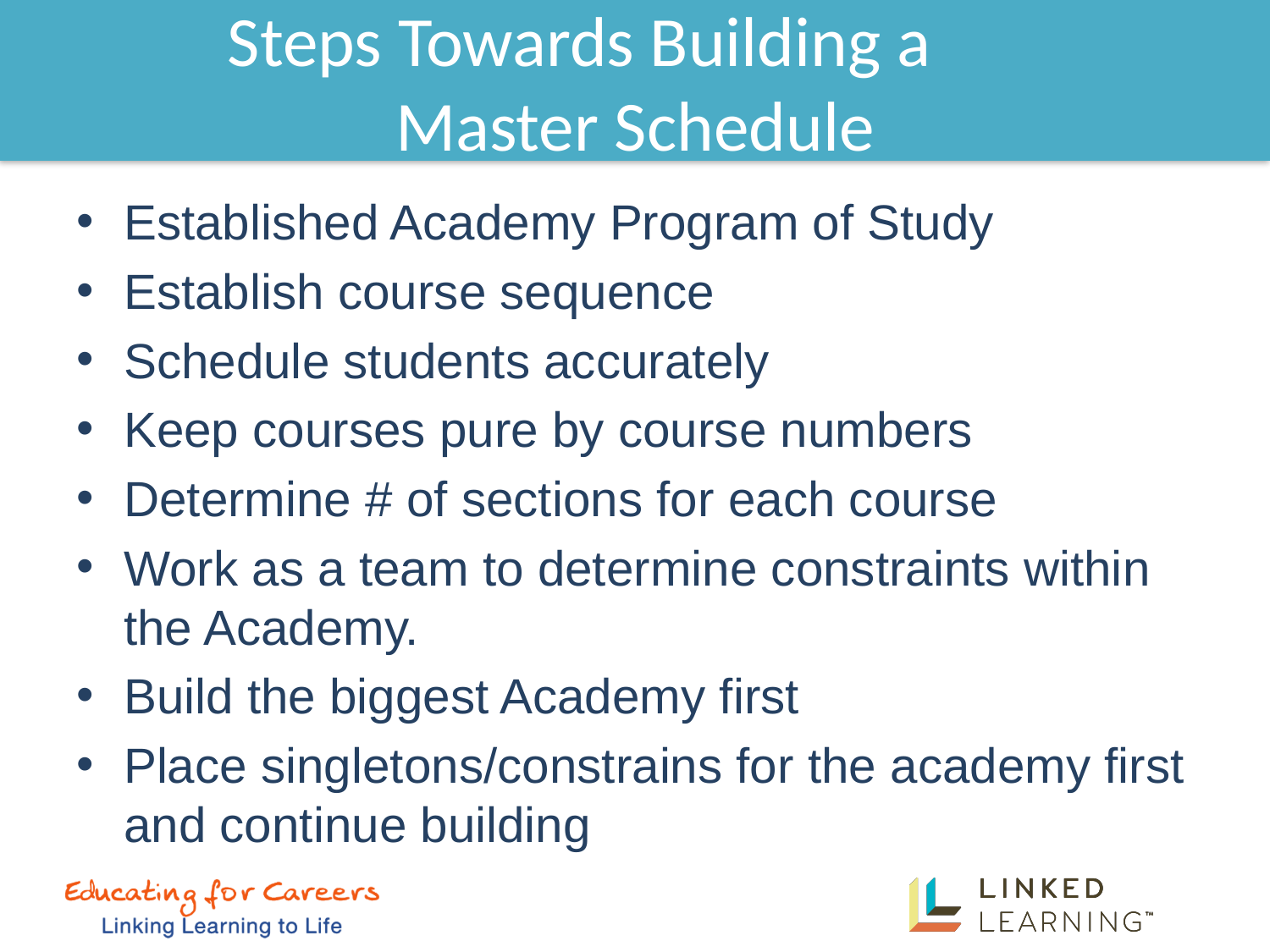

# Steps Towards Building a Master Schedule
Established Academy Program of Study
Establish course sequence
Schedule students accurately
Keep courses pure by course numbers
Determine # of sections for each course
Work as a team to determine constraints within the Academy.
Build the biggest Academy first
Place singletons/constrains for the academy first and continue building